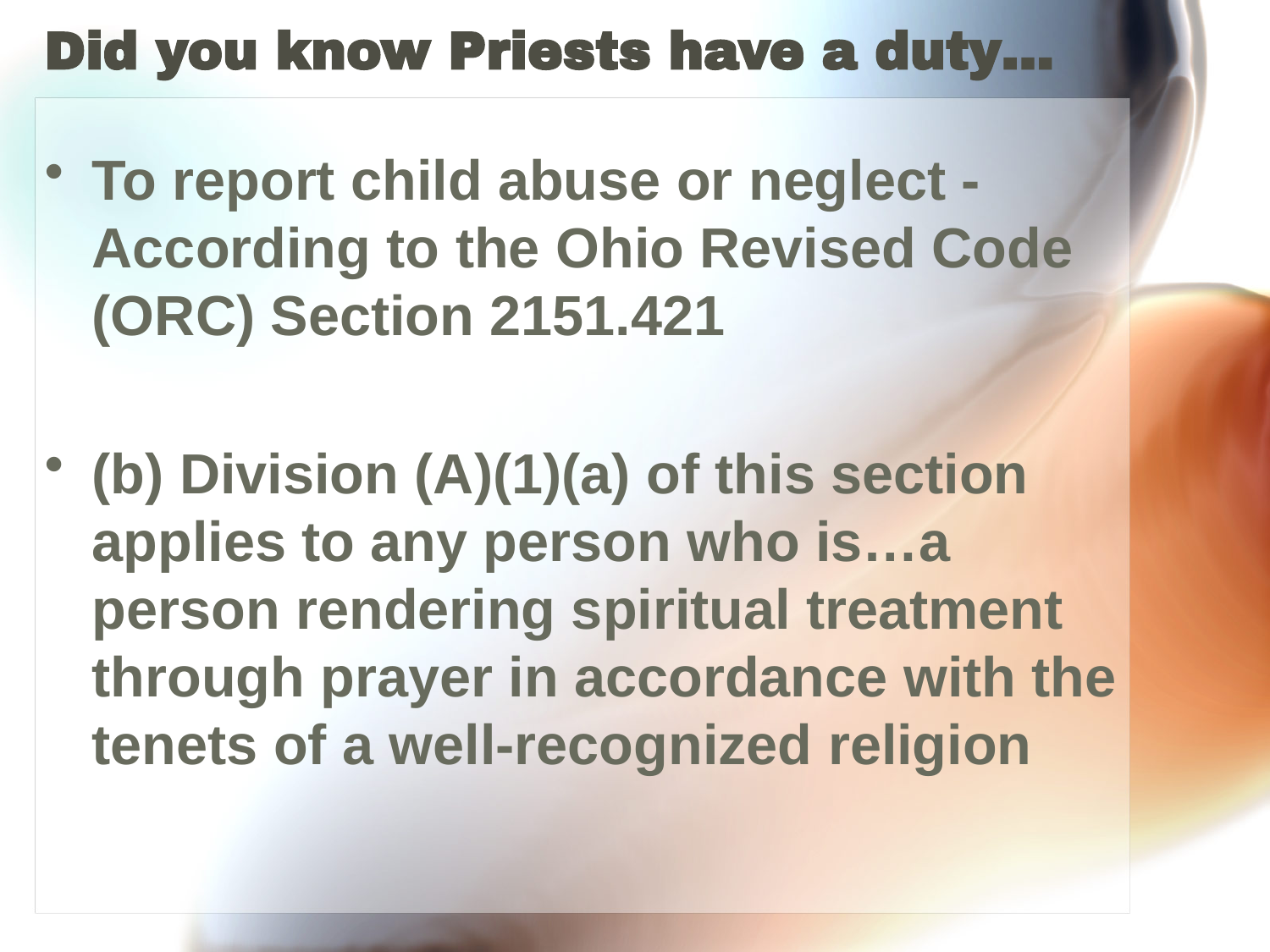

# Did you know Priests have a duty…
To report child abuse or neglect - According to the Ohio Revised Code (ORC) Section 2151.421

(b) Division (A)(1)(a) of this section applies to any person who is…a person rendering spiritual treatment through prayer in accordance with the tenets of a well-recognized religion